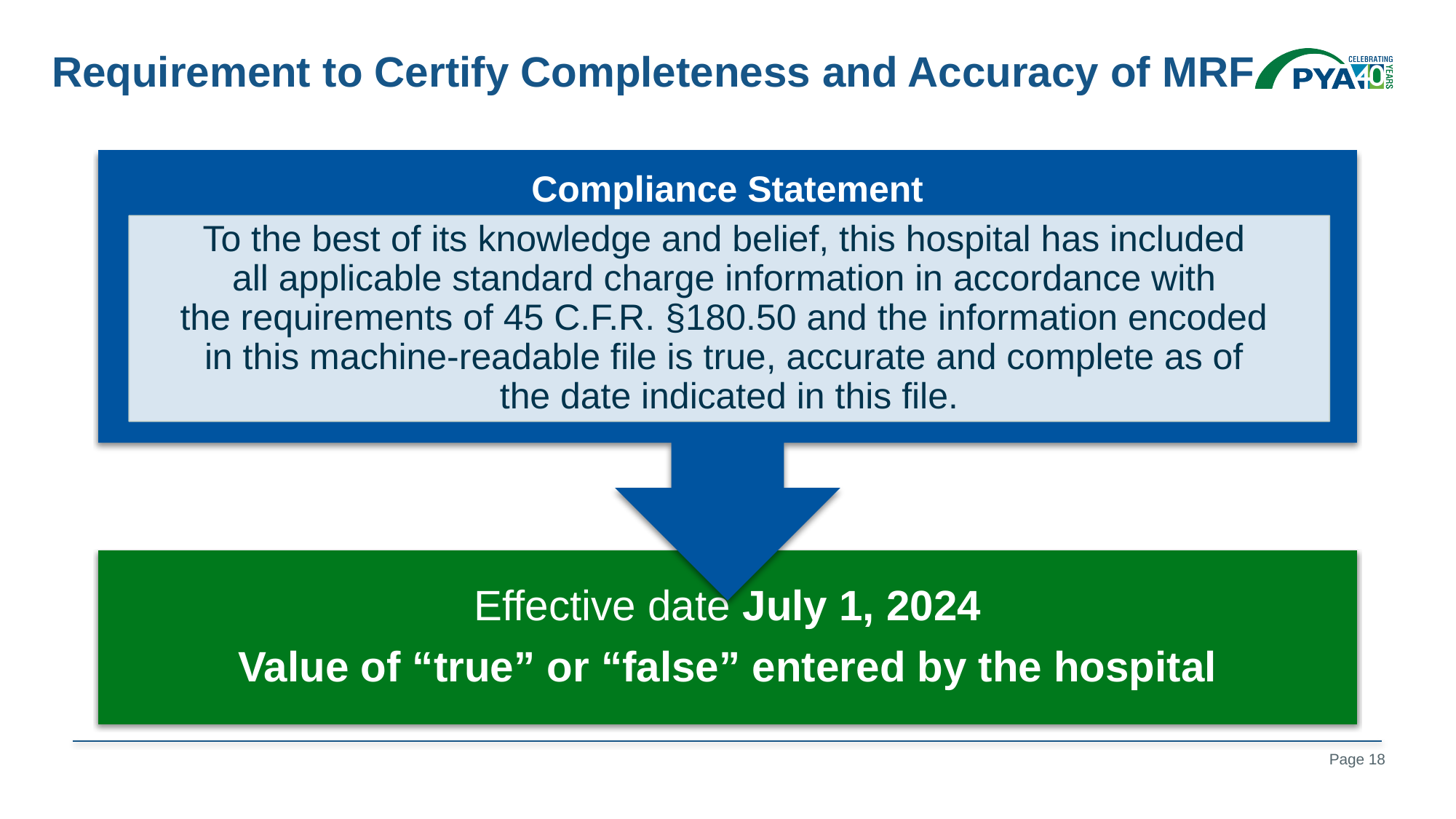

# Requirement to Certify Completeness and Accuracy of MRF
Effective date July 1, 2024
Value of “true” or “false” entered by the hospital
Compliance Statement
To the best of its knowledge and belief, this hospital has included
all applicable standard charge information in accordance with
the requirements of 45 C.F.R. §180.50 and the information encoded
in this machine-readable file is true, accurate and complete as of
the date indicated in this file.